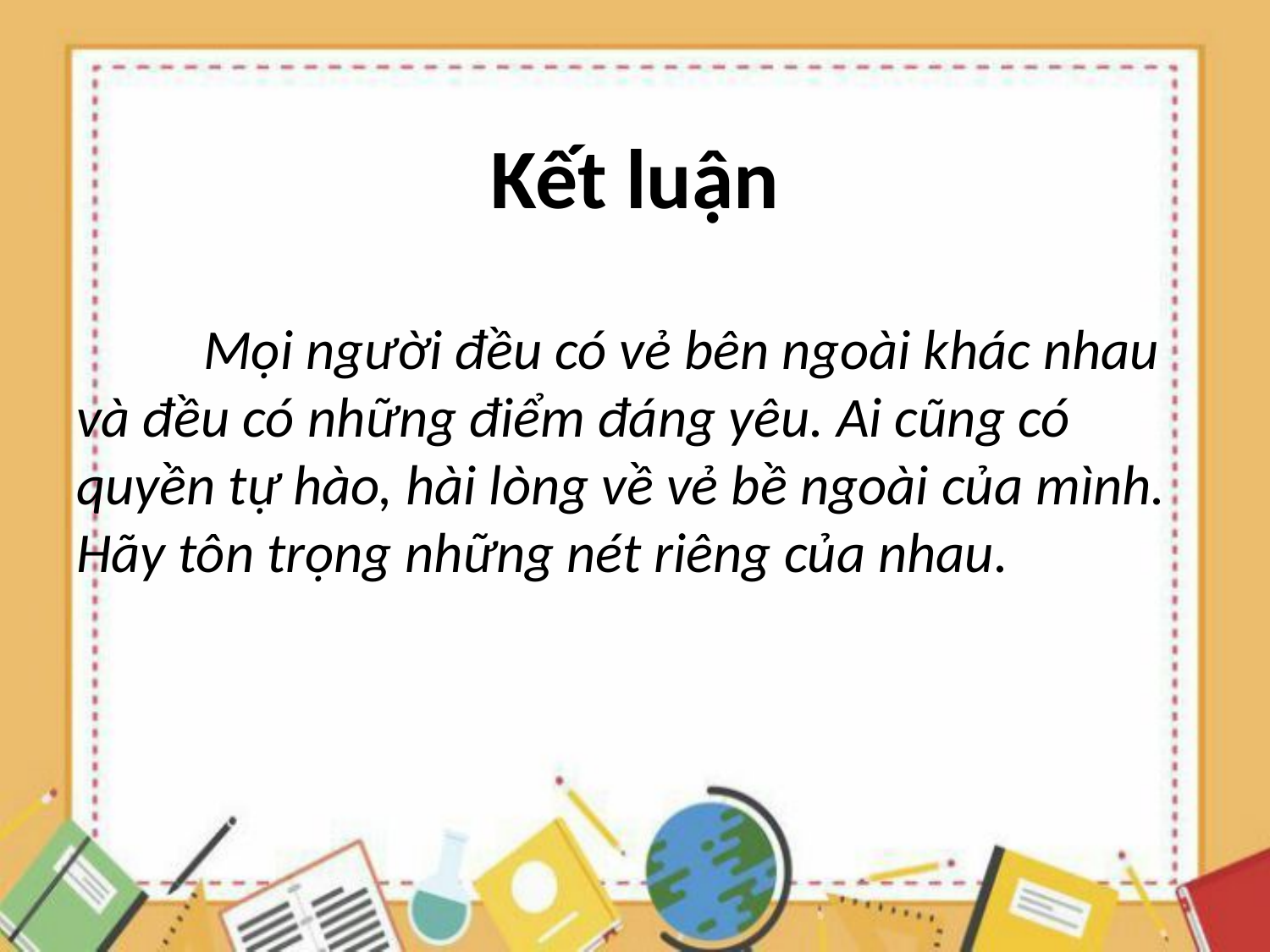

# Kết luận
	Mọi người đều có vẻ bên ngoài khác nhau và đều có những điểm đáng yêu. Ai cũng có quyền tự hào, hài lòng về vẻ bề ngoài của mình. Hãy tôn trọng những nét riêng của nhau.